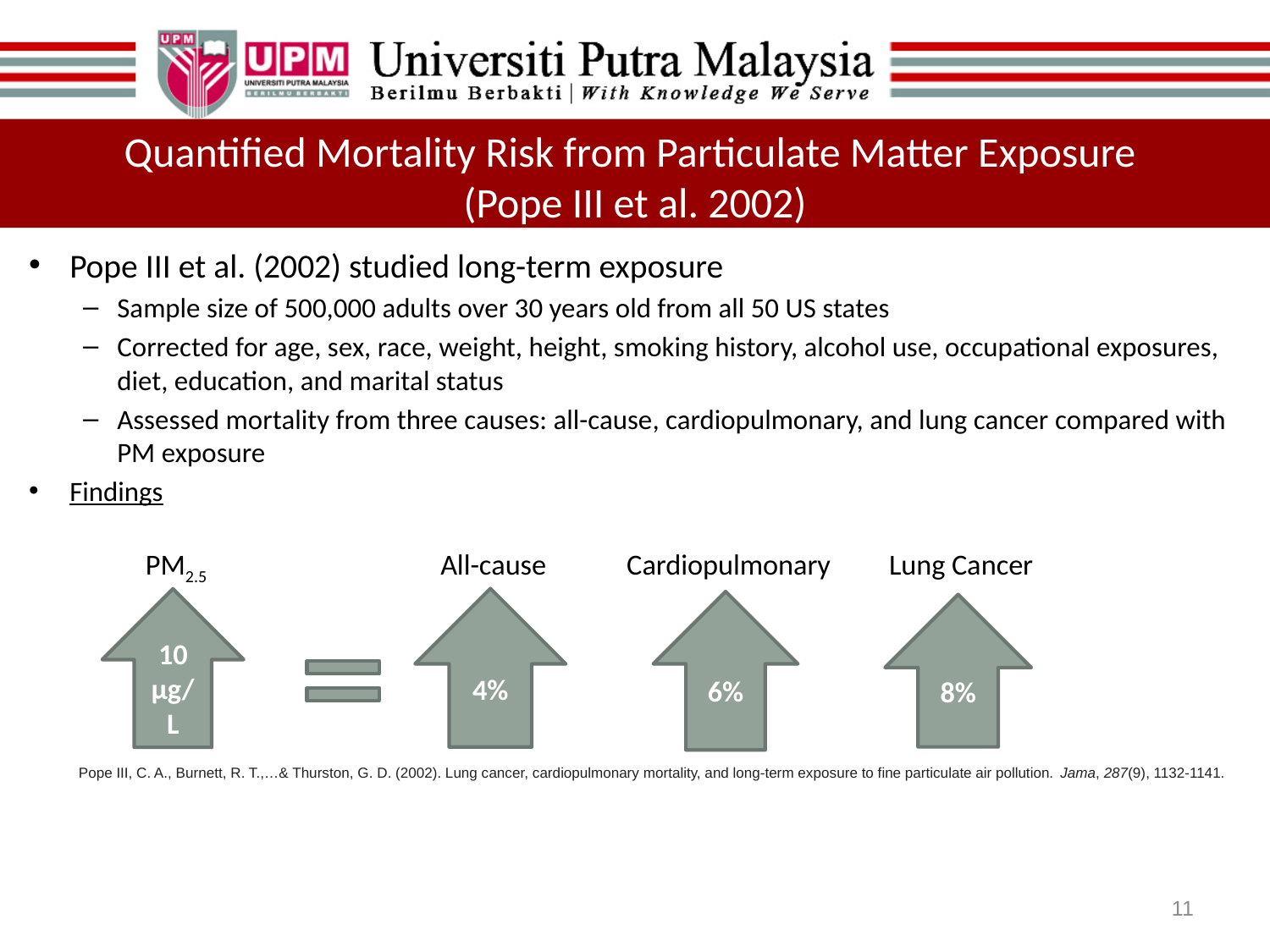

# Quantified Mortality Risk from Particulate Matter Exposure (Pope III et al. 2002)
Pope III et al. (2002) studied long-term exposure
Sample size of 500,000 adults over 30 years old from all 50 US states
Corrected for age, sex, race, weight, height, smoking history, alcohol use, occupational exposures, diet, education, and marital status
Assessed mortality from three causes: all-cause, cardiopulmonary, and lung cancer compared with PM exposure
Findings

PM2.5
All-cause
Cardiopulmonary
Lung Cancer
4%
10 μg/L
6%
8%
10 μg/L

Pope III, C. A., Burnett, R. T.,…& Thurston, G. D. (2002). Lung cancer, cardiopulmonary mortality, and long-term exposure to fine particulate air pollution. Jama, 287(9), 1132-1141.
11